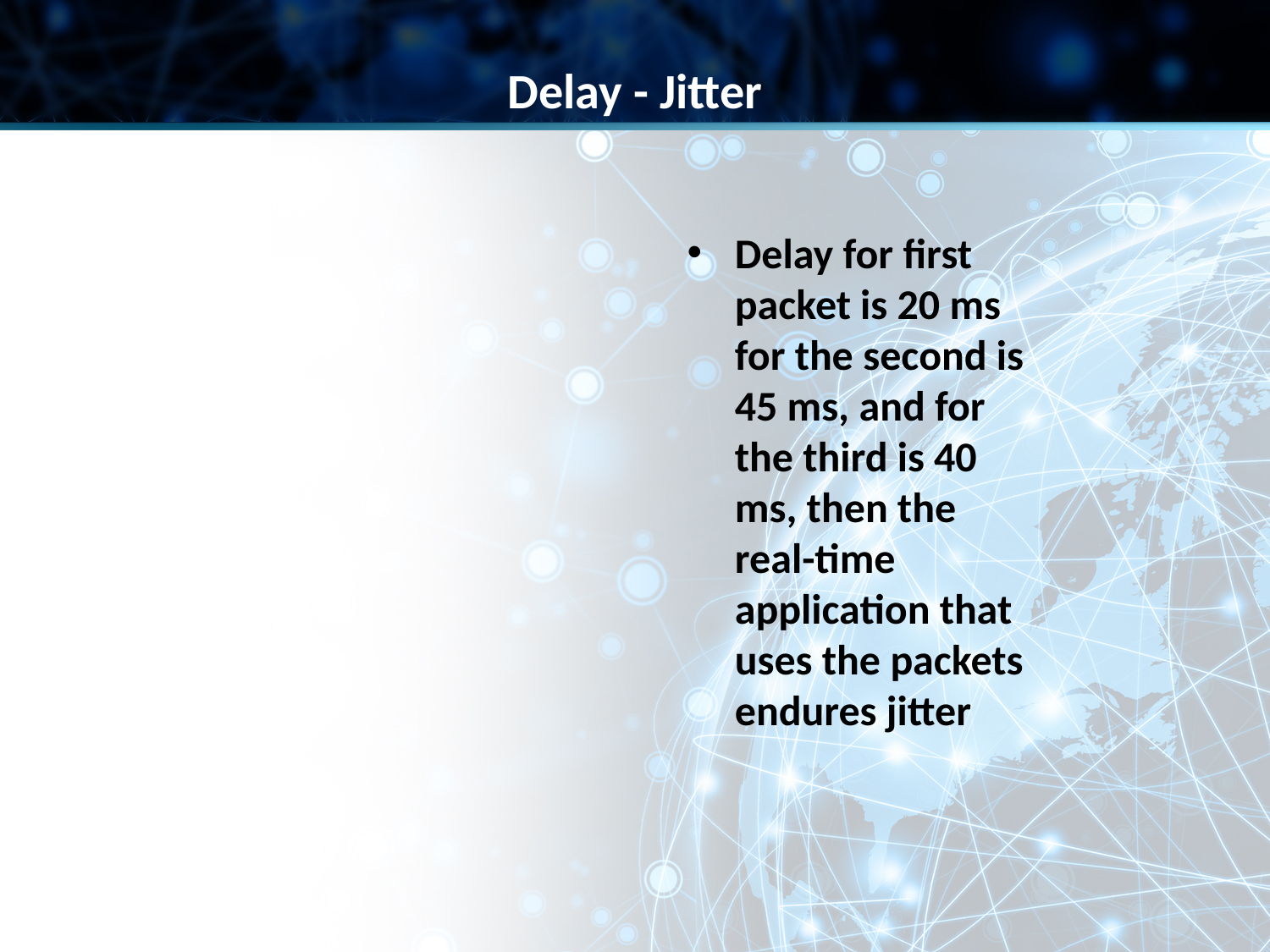

Delay - Jitter

Delay for first packet is 20 ms for the second is 45 ms, and for the third is 40 ms, then the real-time application that uses the packets endures jitter